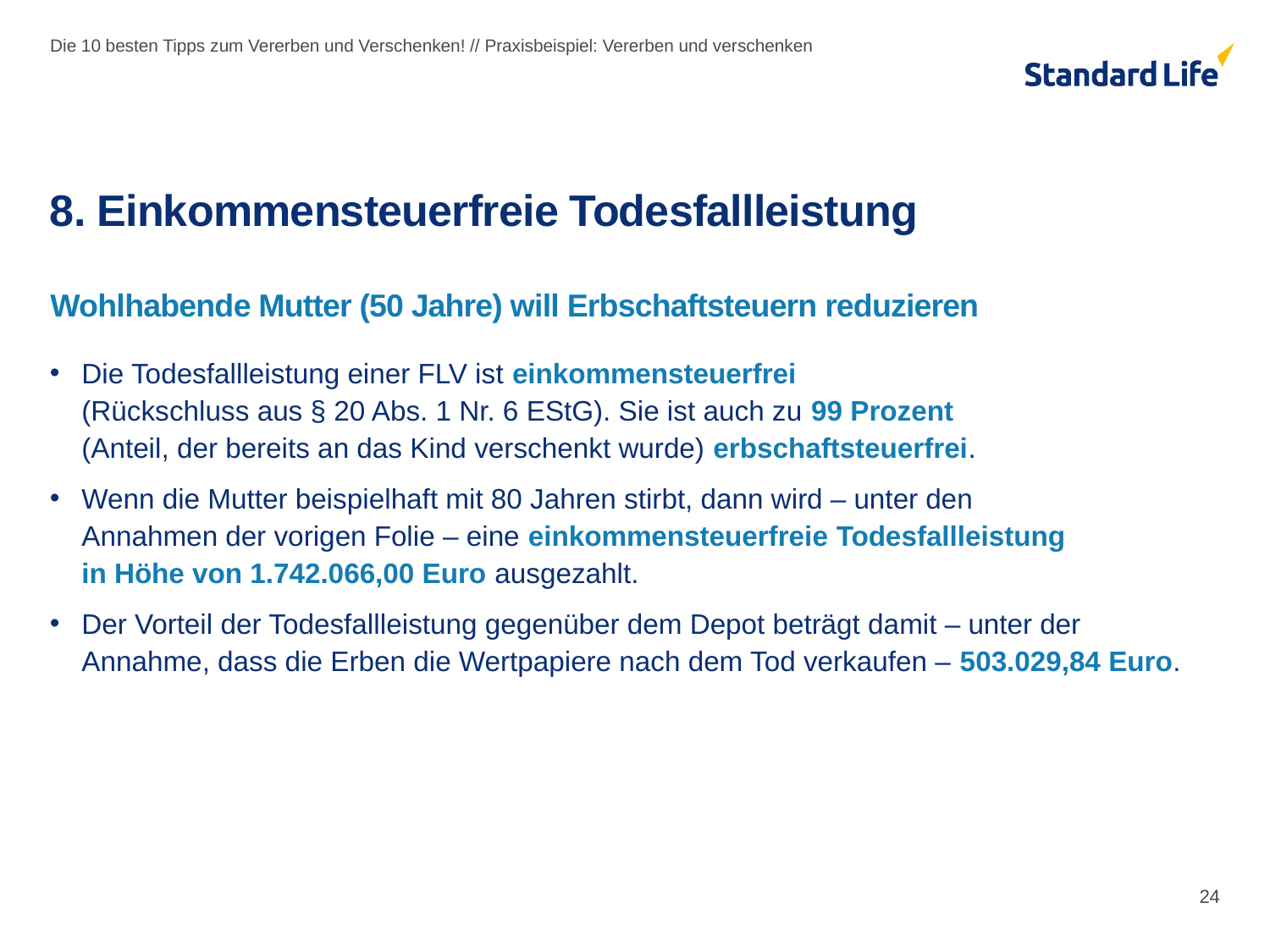

Die 10 besten Tipps zum Vererben und Verschenken! // Praxisbeispiel: Vererben und verschenken
# 8. Einkommensteuerfreie Todesfallleistung
Wohlhabende Mutter (50 Jahre) will Erbschaftsteuern reduzieren
Die Todesfallleistung einer FLV ist einkommensteuerfrei
(Rückschluss aus § 20 Abs. 1 Nr. 6 EStG). Sie ist auch zu 99 Prozent
(Anteil, der bereits an das Kind verschenkt wurde) erbschaftsteuerfrei.
Wenn die Mutter beispielhaft mit 80 Jahren stirbt, dann wird – unter den
Annahmen der vorigen Folie – eine einkommensteuerfreie Todesfallleistung
in Höhe von 1.742.066,00 Euro ausgezahlt.
Der Vorteil der Todesfallleistung gegenüber dem Depot beträgt damit – unter der
Annahme, dass die Erben die Wertpapiere nach dem Tod verkaufen – 503.029,84 Euro.
24